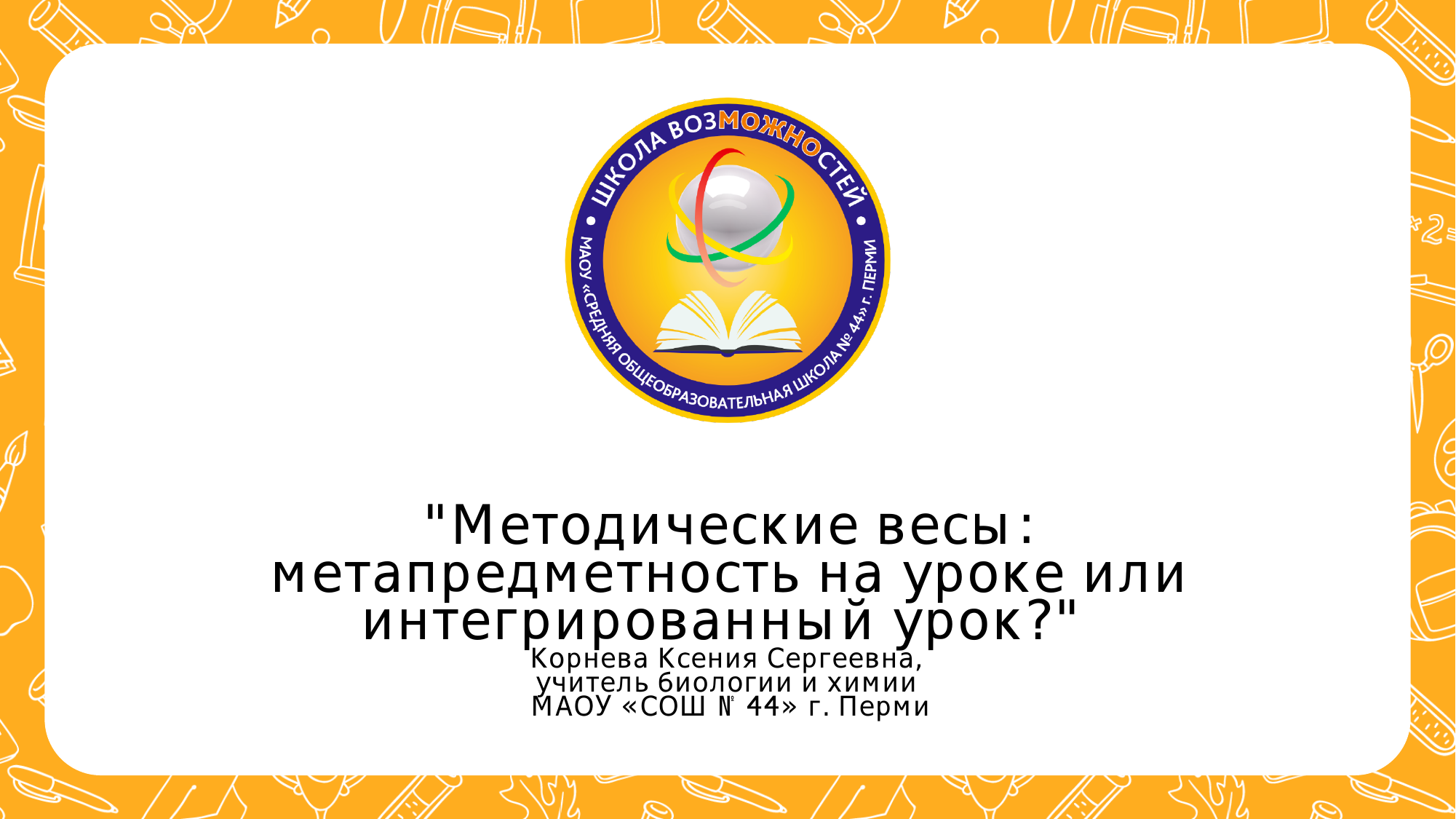

# "Методические весы: метапредметность на уроке или интегрированный урок?" Корнева Ксения Сергеевна, учитель биологии и химии МАОУ «СОШ № 44» г. Перми